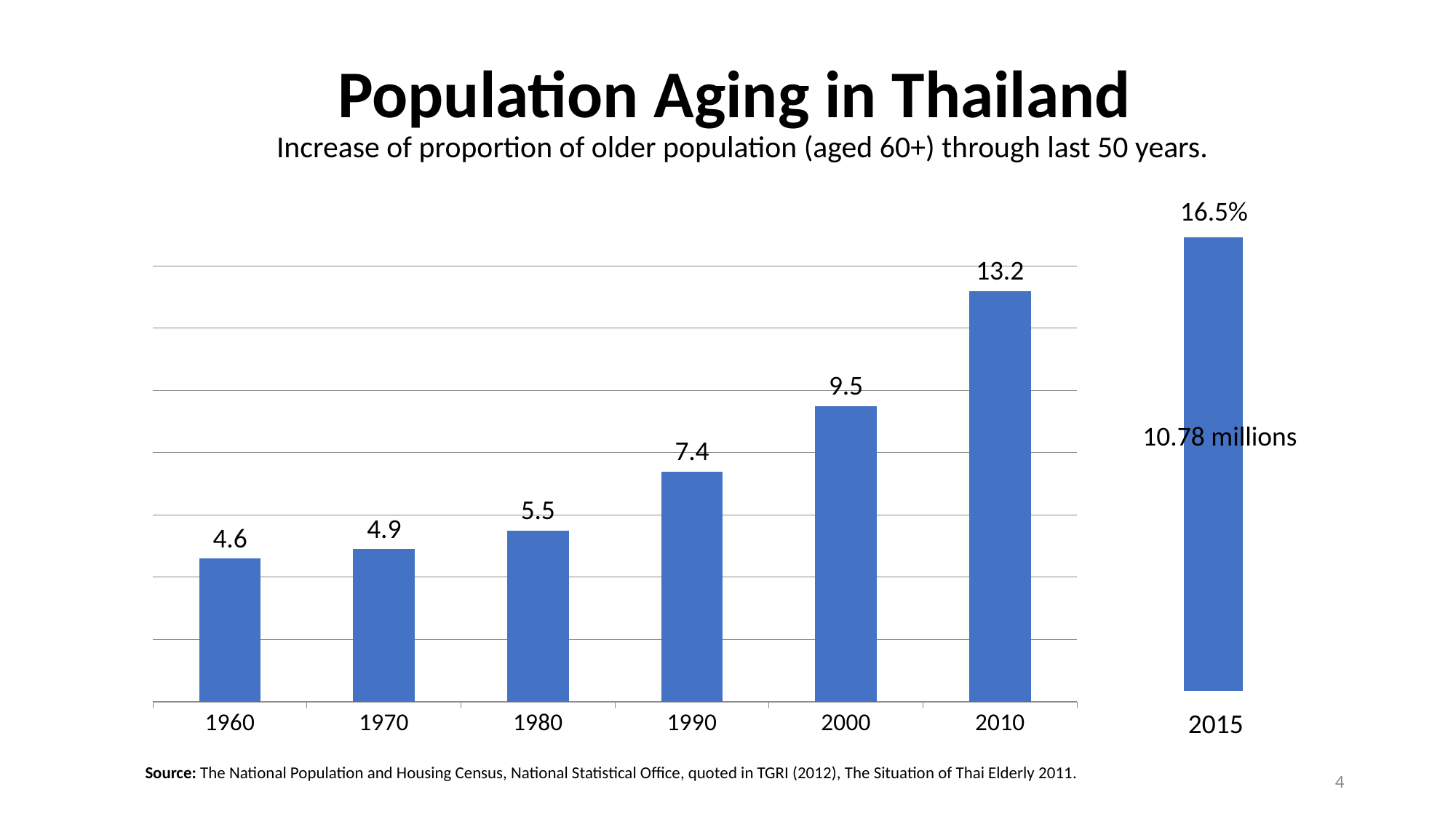

Population Aging in Thailand
Increase of proportion of older population (aged 60+) through last 50 years.
16.5%

### Chart

| Category |  |
|---|---|
| 1960 | 4.6 |
| 1970 | 4.9 |
| 1980 | 5.5 |
| 1990 | 7.4 |
| 2000 | 9.5 |
| 2010 | 13.2 |
10.78 millions
2015
Source: The National Population and Housing Census, National Statistical Office, quoted in TGRI (2012), The Situation of Thai Elderly 2011.
4